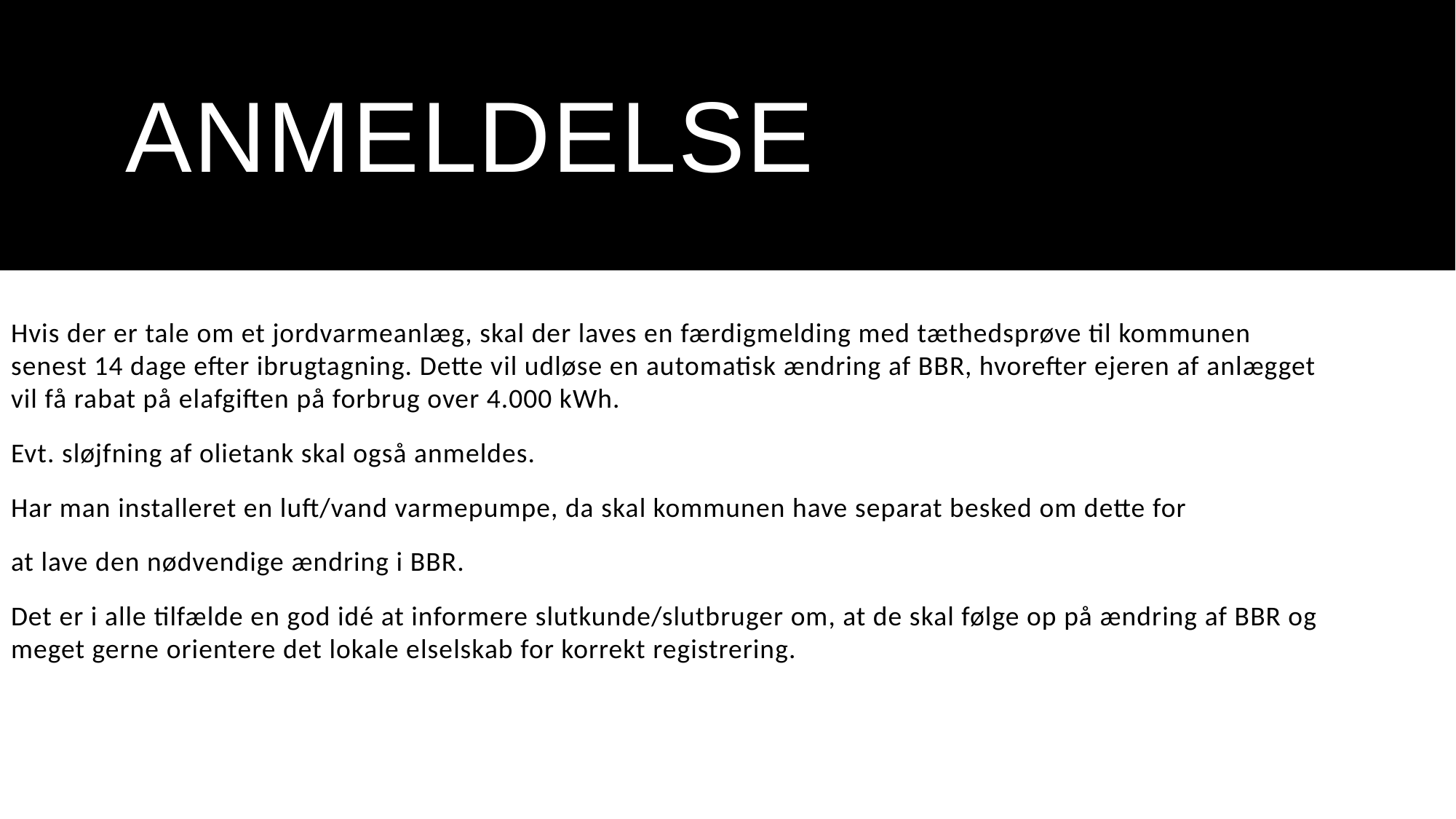

# anmeldelse
Hvis der er tale om et jordvarmeanlæg, skal der laves en færdigmelding med tæthedsprøve til kommunen senest 14 dage efter ibrugtagning. Dette vil udløse en automatisk ændring af BBR, hvorefter ejeren af anlægget vil få rabat på elafgiften på forbrug over 4.000 kWh.
Evt. sløjfning af olietank skal også anmeldes.
Har man installeret en luft/vand varmepumpe, da skal kommunen have separat besked om dette for
at lave den nødvendige ændring i BBR.
Det er i alle tilfælde en god idé at informere slutkunde/slutbruger om, at de skal følge op på ændring af BBR og meget gerne orientere det lokale elselskab for korrekt registrering.